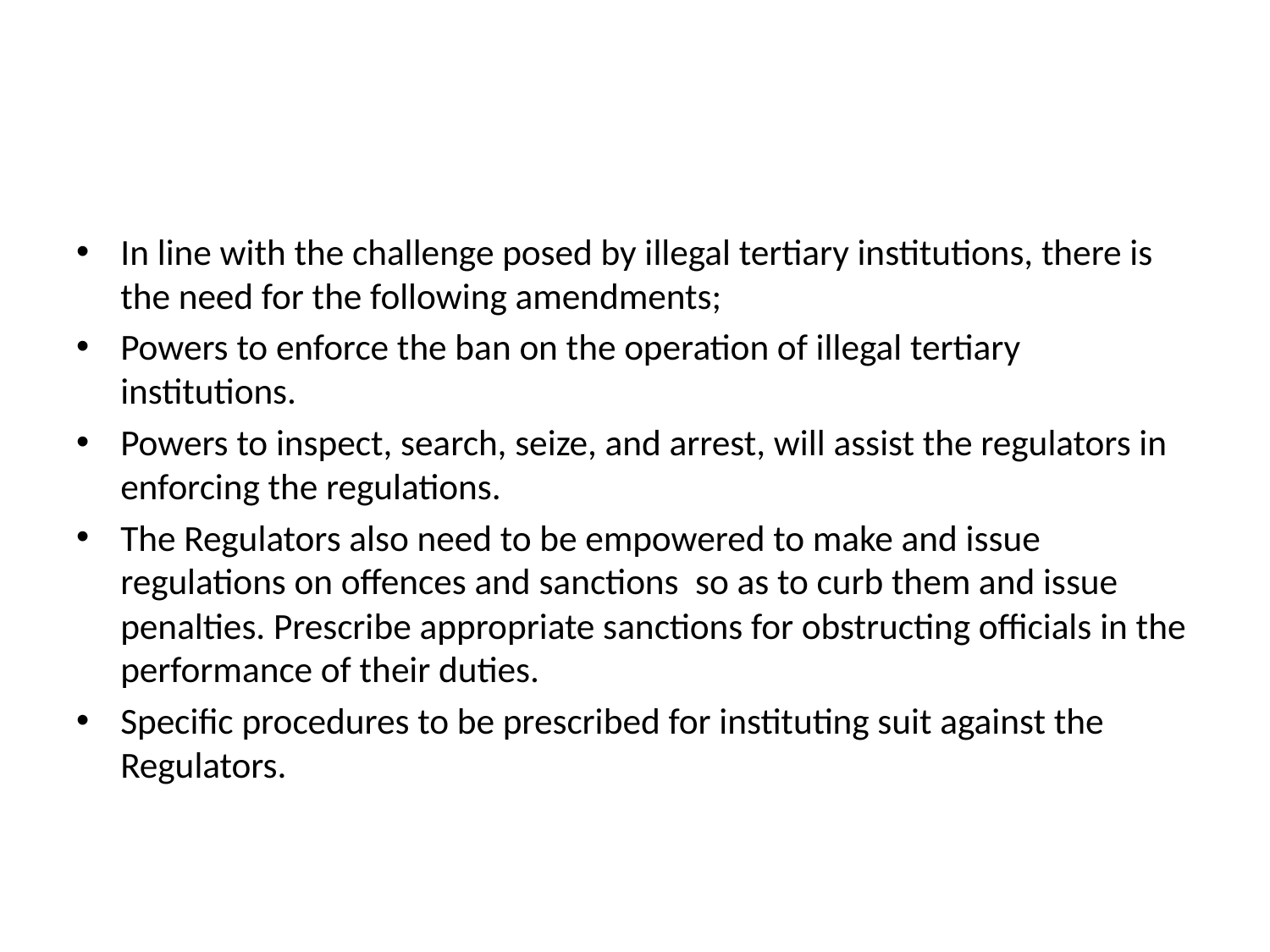

#
In line with the challenge posed by illegal tertiary institutions, there is the need for the following amendments;
Powers to enforce the ban on the operation of illegal tertiary institutions.
Powers to inspect, search, seize, and arrest, will assist the regulators in enforcing the regulations.
The Regulators also need to be empowered to make and issue regulations on offences and sanctions  so as to curb them and issue penalties. Prescribe appropriate sanctions for obstructing officials in the performance of their duties.
Specific procedures to be prescribed for instituting suit against the Regulators.